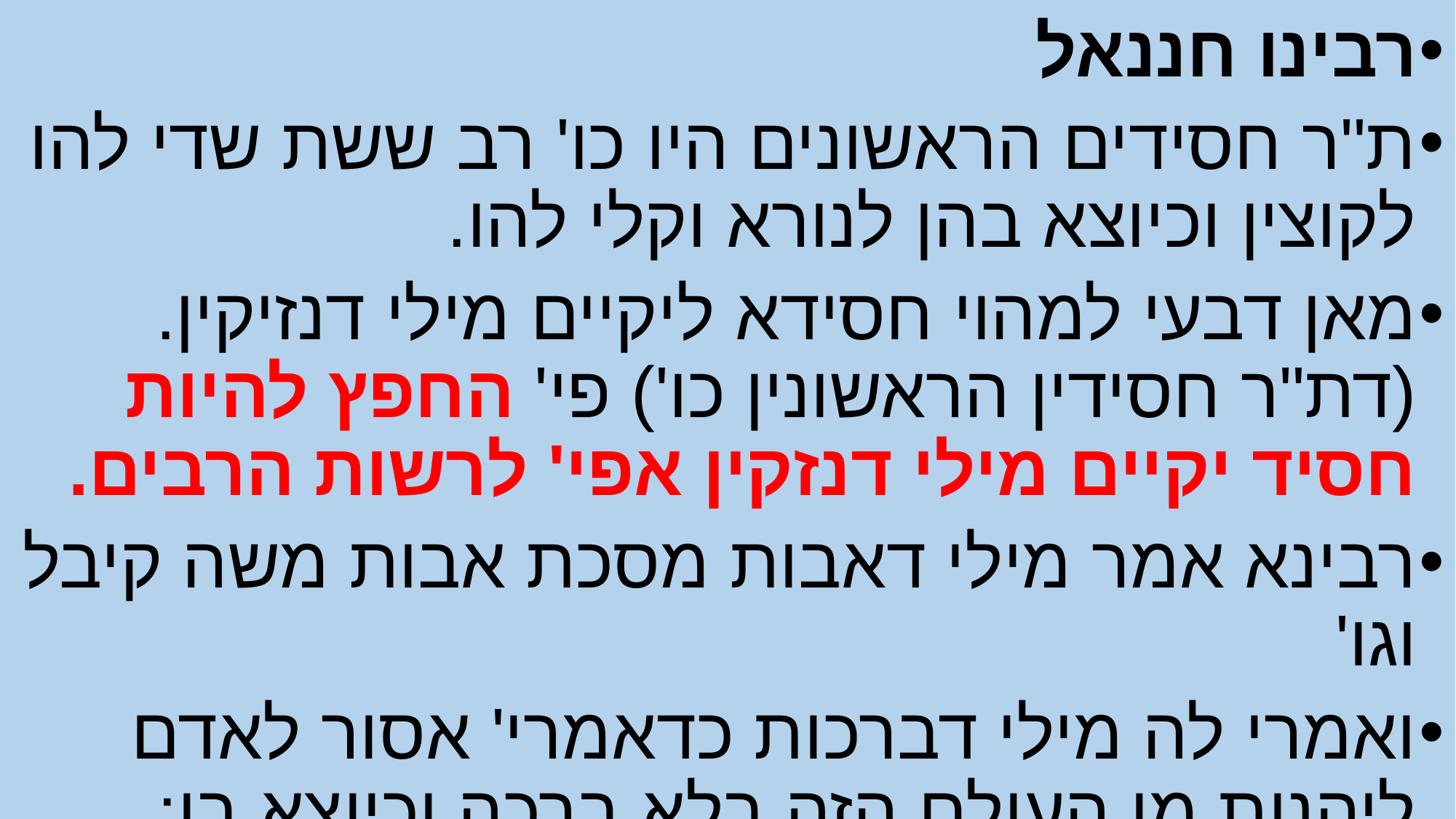

רבינו חננאל
ת"ר חסידים הראשונים היו כו' רב ששת שדי להו לקוצין וכיוצא בהן לנורא וקלי להו.
מאן דבעי למהוי חסידא ליקיים מילי דנזיקין. (דת"ר חסידין הראשונין כו') פי' החפץ להיות חסיד יקיים מילי דנזקין אפי' לרשות הרבים.
רבינא אמר מילי דאבות מסכת אבות משה קיבל וגו'
ואמרי לה מילי דברכות כדאמרי' אסור לאדם ליהנות מן העולם הזה בלא ברכה וכיוצא בו: